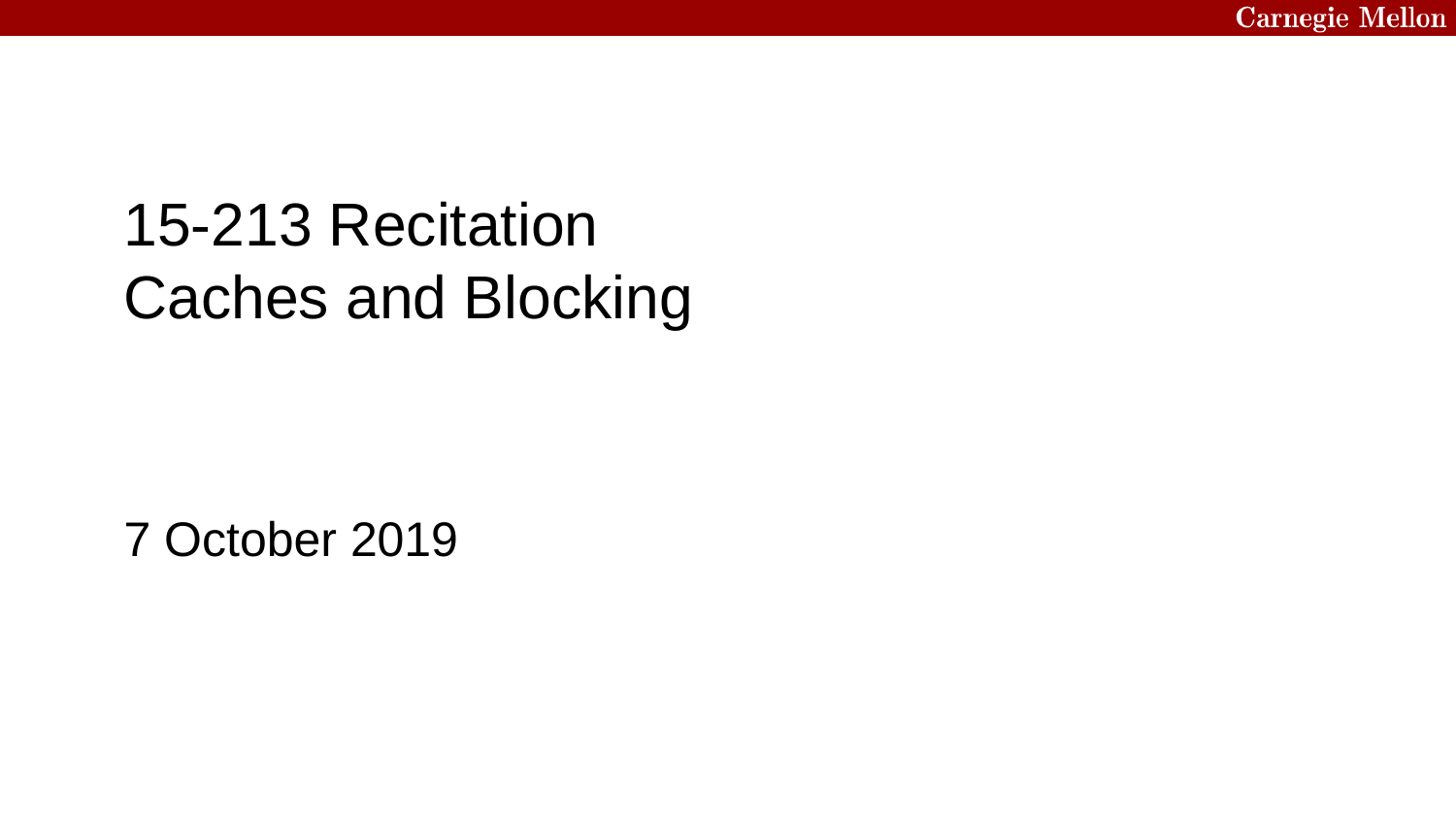

15-213 Recitation
Caches and Blocking
7 October 2019